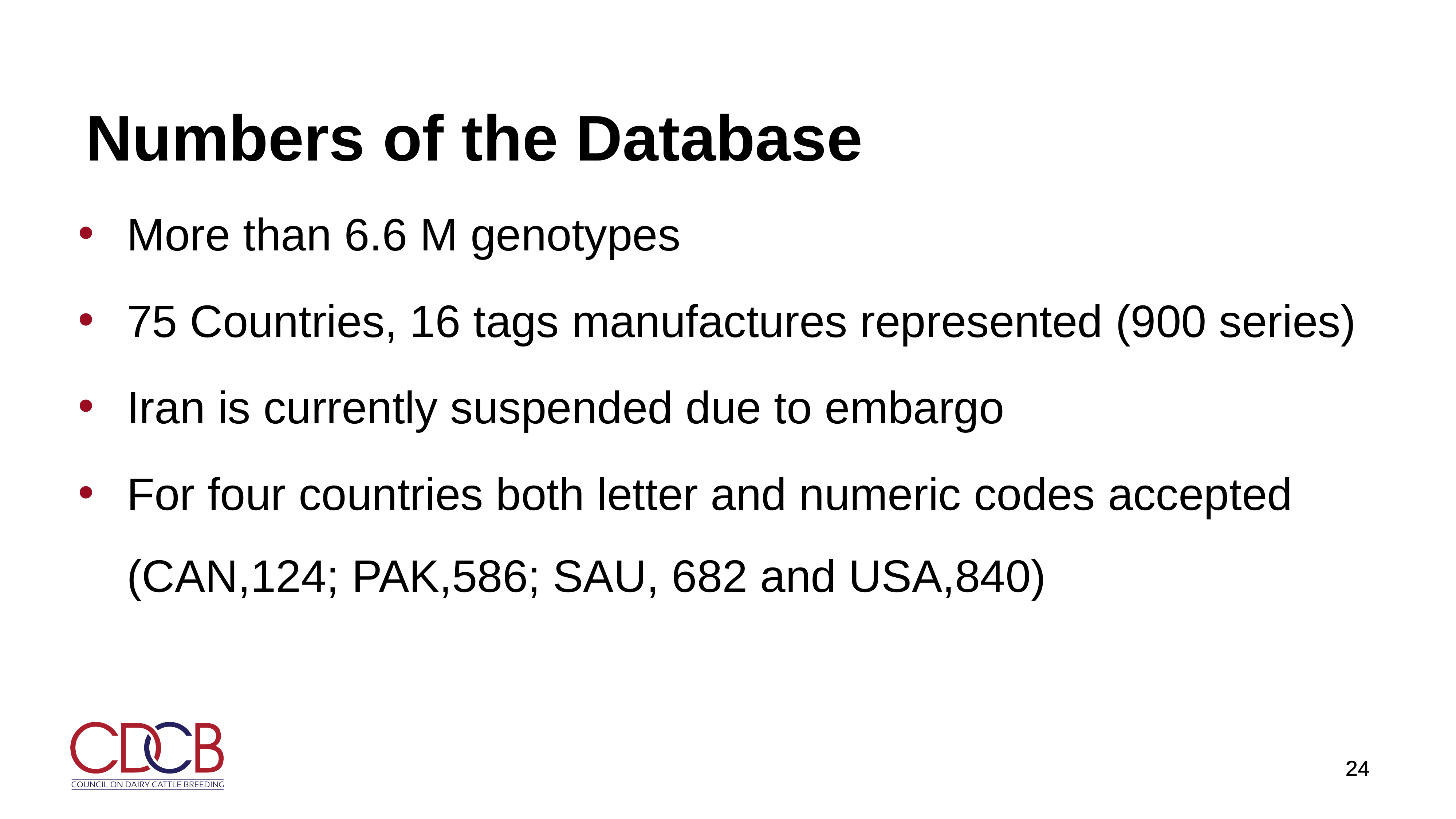

# Numbers of the Database

More than 6.6 M genotypes
75 Countries, 16 tags manufactures represented (900 series)
Iran is currently suspended due to embargo
For four countries both letter and numeric codes accepted (CAN,124; PAK,586; SAU, 682 and USA,840)
24
24